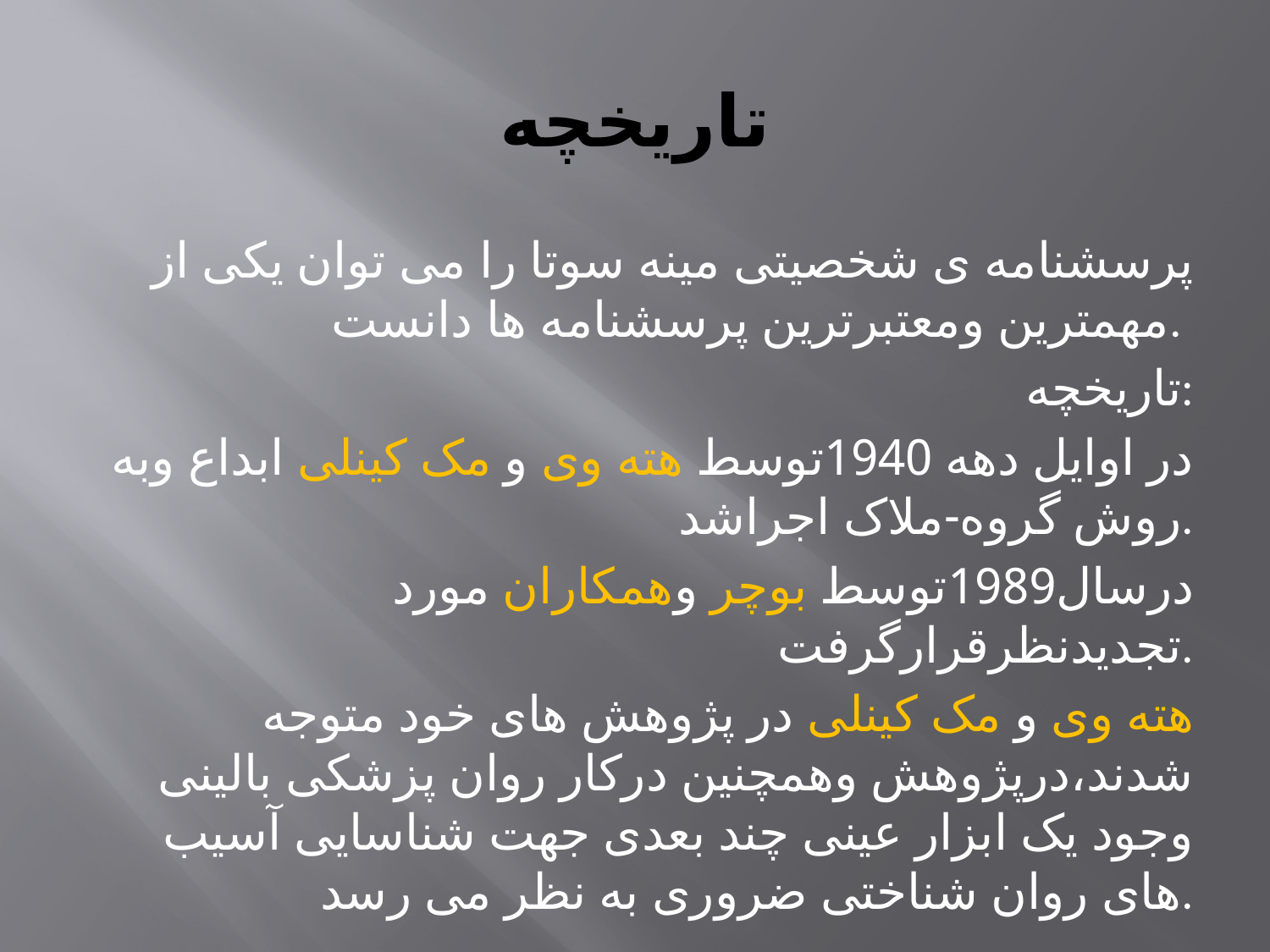

# تاریخچه
پرسشنامه ی شخصیتی مینه سوتا را می توان یکی از مهمترین ومعتبرترین پرسشنامه ها دانست.
تاریخچه:
در اوایل دهه 1940توسط هته وی و مک کینلی ابداع وبه روش گروه-ملاک اجراشد.
درسال1989توسط بوچر وهمکاران مورد تجدیدنظرقرارگرفت.
هته وی و مک کینلی در پژوهش های خود متوجه شدند،درپژوهش وهمچنین درکار روان پزشکی بالینی وجود یک ابزار عینی چند بعدی جهت شناسایی آسیب های روان شناختی ضروری به نظر می رسد.